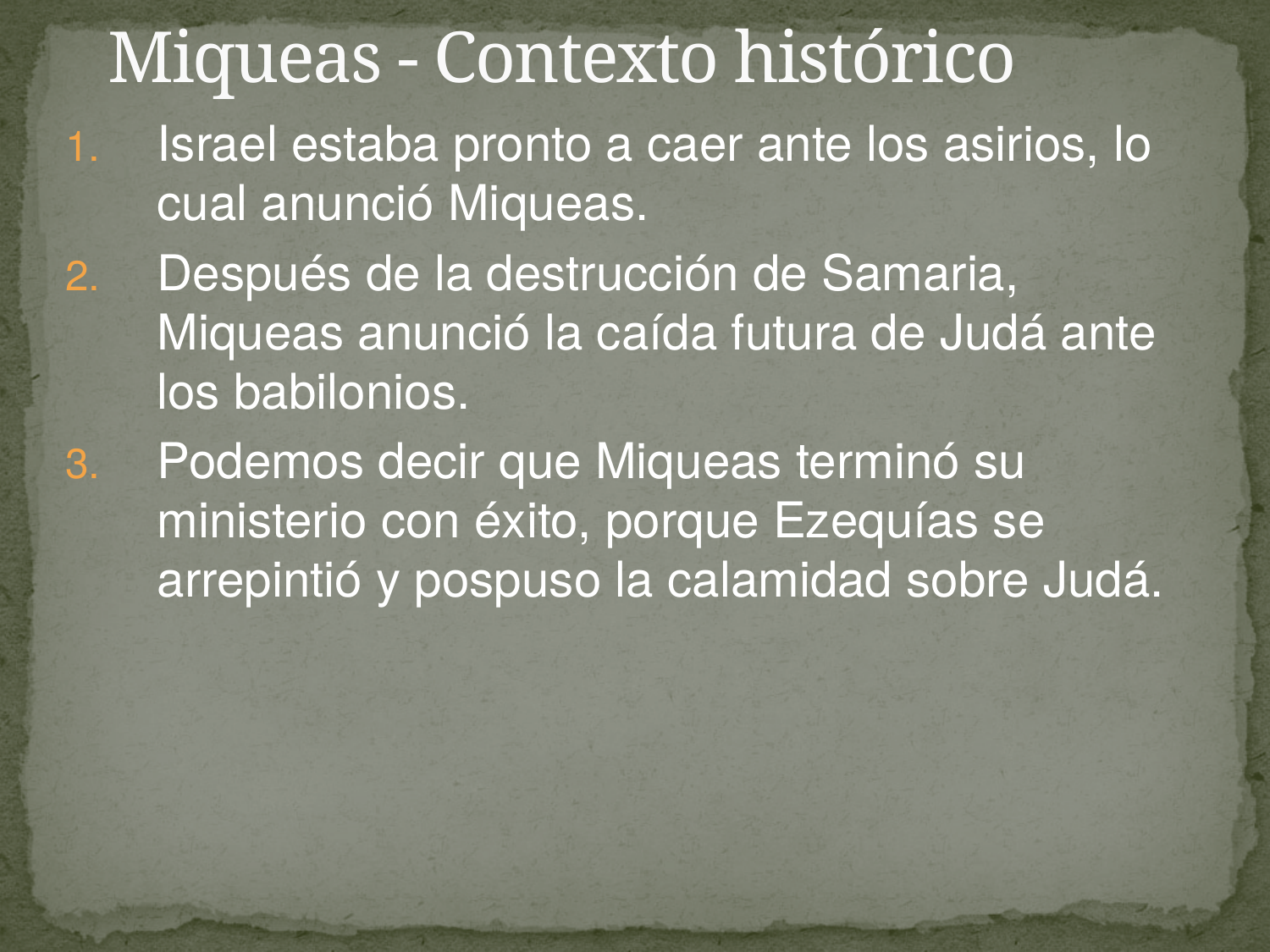

# Miqueas - Contexto histórico
Israel estaba pronto a caer ante los asirios, lo cual anunció Miqueas.
Después de la destrucción de Samaria, Miqueas anunció la caída futura de Judá ante los babilonios.
Podemos decir que Miqueas terminó su ministerio con éxito, porque Ezequías se arrepintió y pospuso la calamidad sobre Judá.